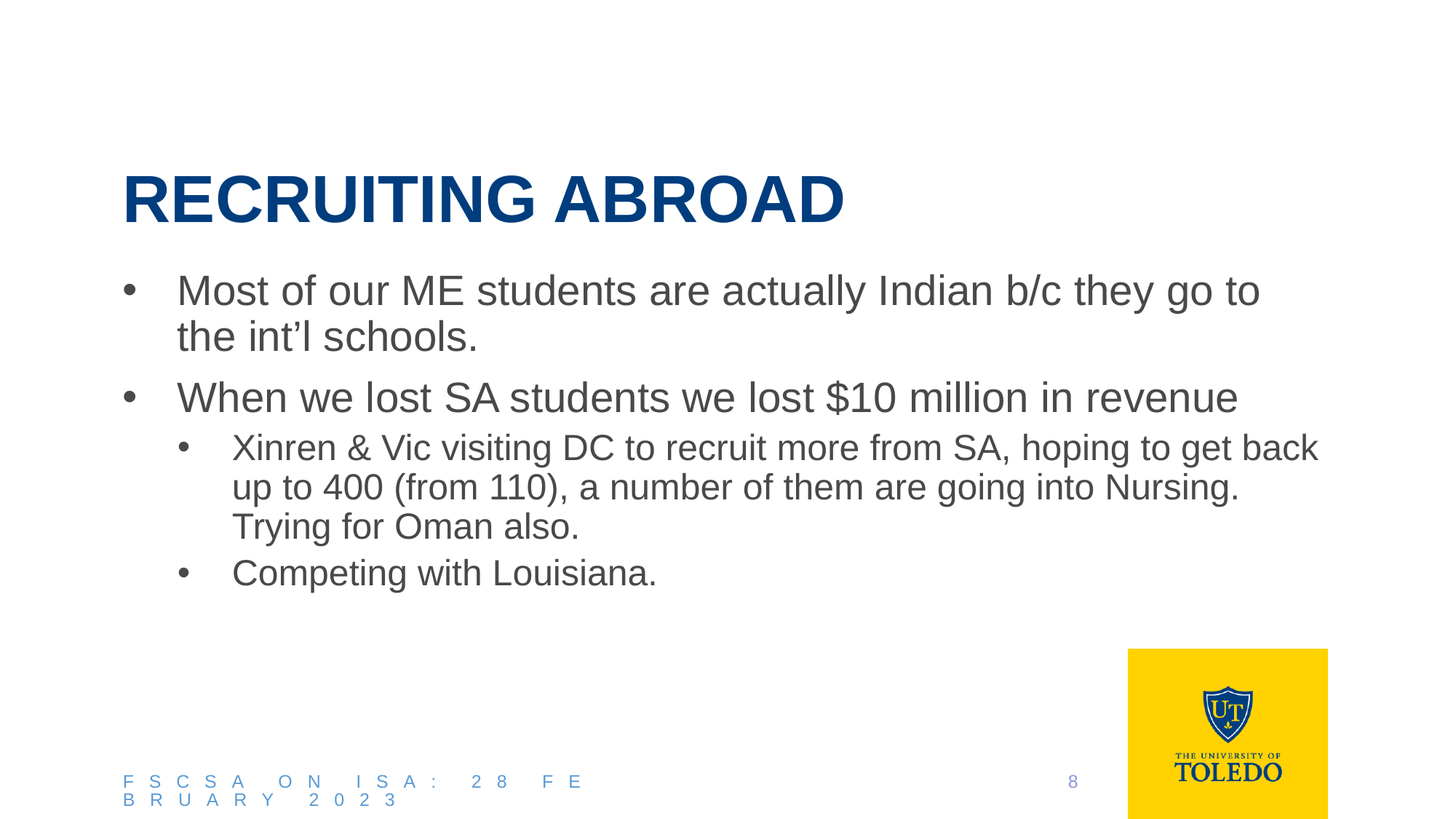

# Recruiting Abroad
Most of our ME students are actually Indian b/c they go to the int’l schools.
When we lost SA students we lost $10 million in revenue
Xinren & Vic visiting DC to recruit more from SA, hoping to get back up to 400 (from 110), a number of them are going into Nursing.  Trying for Oman also.
Competing with Louisiana.

FSCSA on ISA: 28 February 2023
8